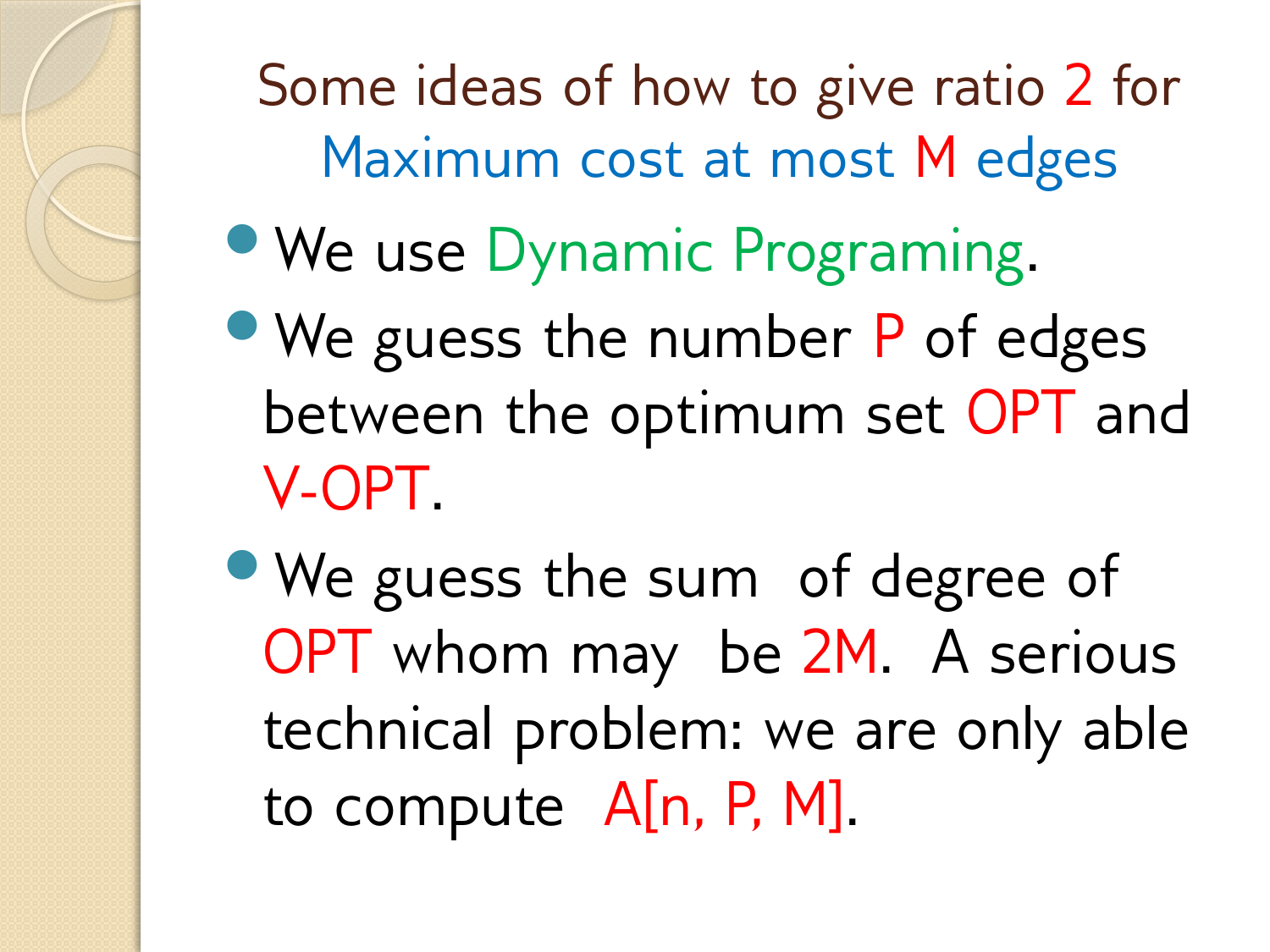

# Some ideas of how to give ratio 2 for Maximum cost at most M edges
We use Dynamic Programing.
We guess the number P of edges between the optimum set OPT and V-OPT.
We guess the sum  of degree of OPT whom may  be 2M.  A serious technical problem: we are only able to compute  A[n, P, M].